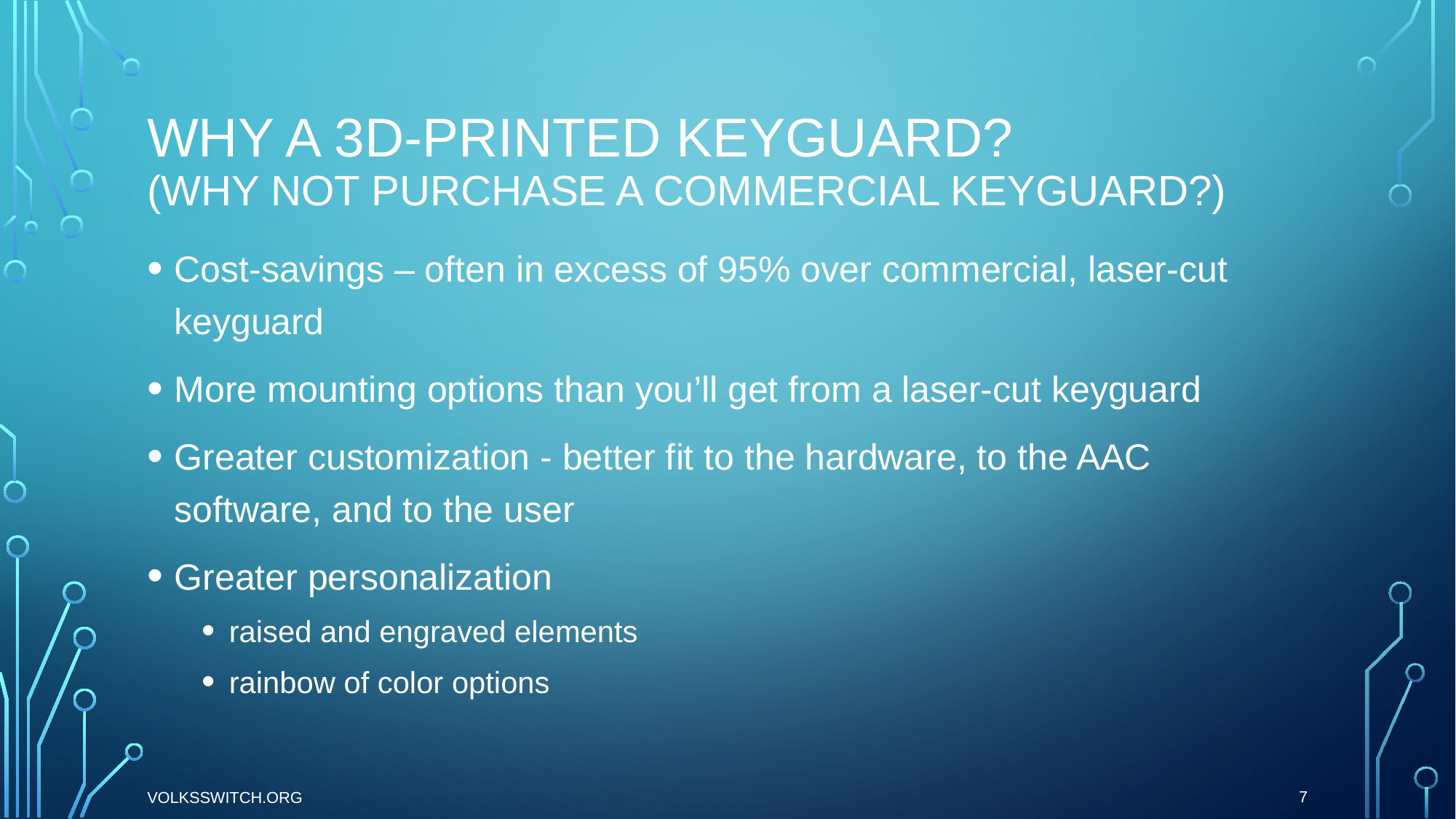

# why a 3D-printed keyguard? (why not purchase a commercial keyguard?)
Cost-savings – often in excess of 95% over commercial, laser-cut keyguard
More mounting options than you’ll get from a laser-cut keyguard
Greater customization - better fit to the hardware, to the AAC software, and to the user
Greater personalization
raised and engraved elements
rainbow of color options

7
Volksswitch.org